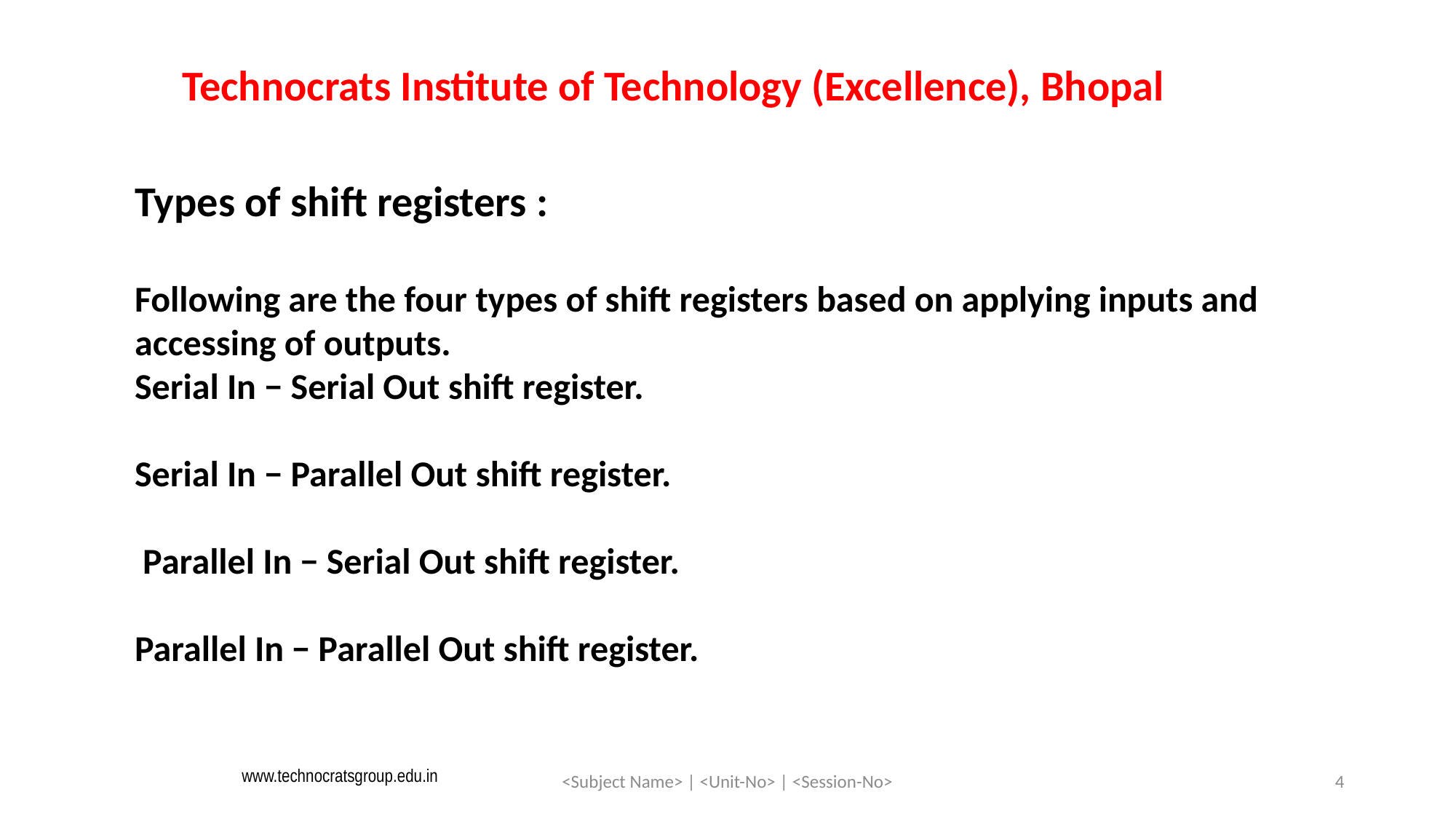

Technocrats Institute of Technology (Excellence), Bhopal
Types of shift registers :

Following are the four types of shift registers based on applying inputs and accessing of outputs.
Serial In − Serial Out shift register.

Serial In − Parallel Out shift register.

 Parallel In − Serial Out shift register.

Parallel In − Parallel Out shift register.

www.technocratsgroup.edu.in
<Subject Name> | <Unit-No> | <Session-No>
4